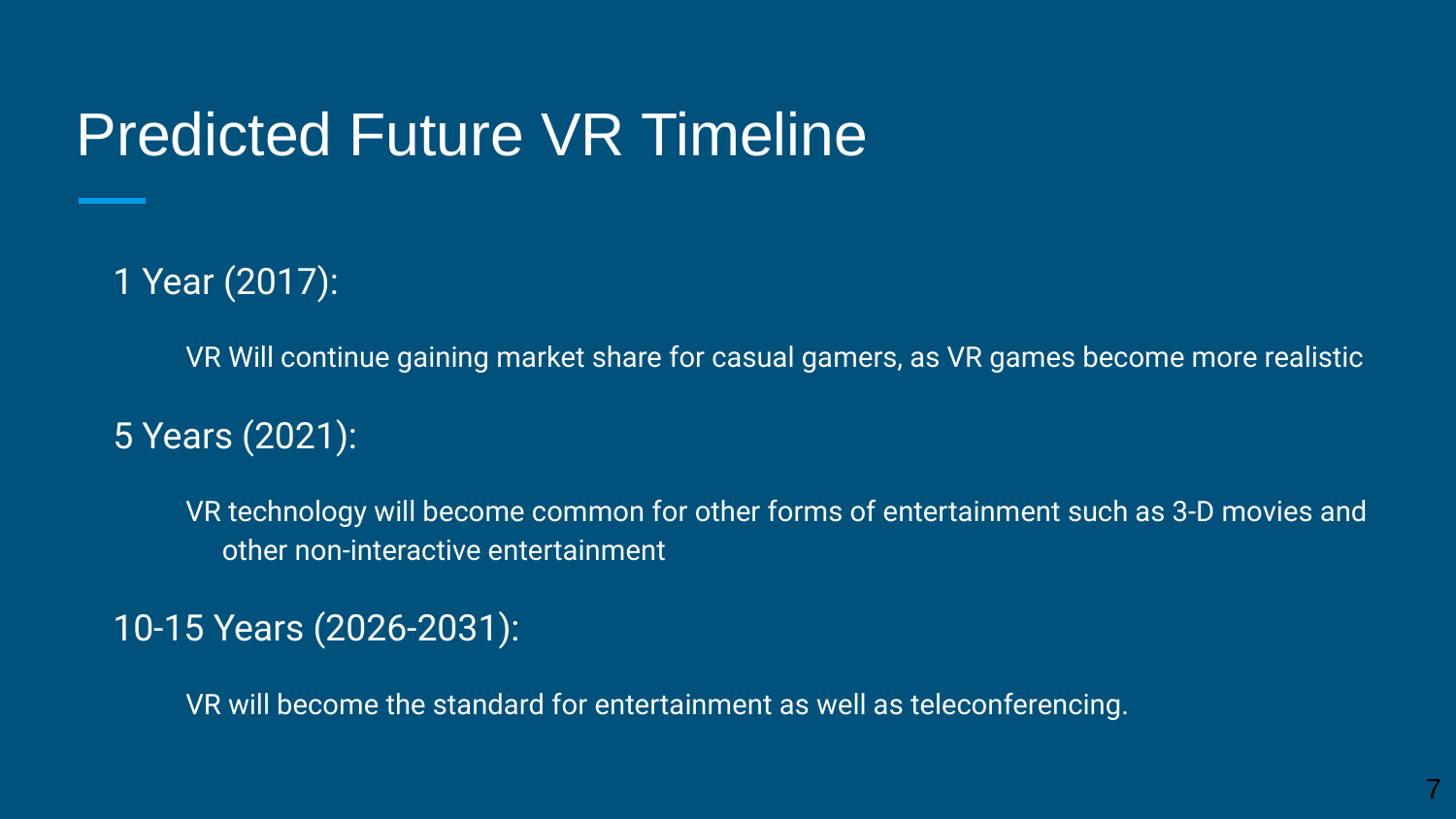

# Predicted Future VR Timeline
1 Year (2017):
VR Will continue gaining market share for casual gamers, as VR games become more realistic
5 Years (2021):
VR technology will become common for other forms of entertainment such as 3-D movies and other non-interactive entertainment
10-15 Years (2026-2031):
VR will become the standard for entertainment as well as teleconferencing.
7